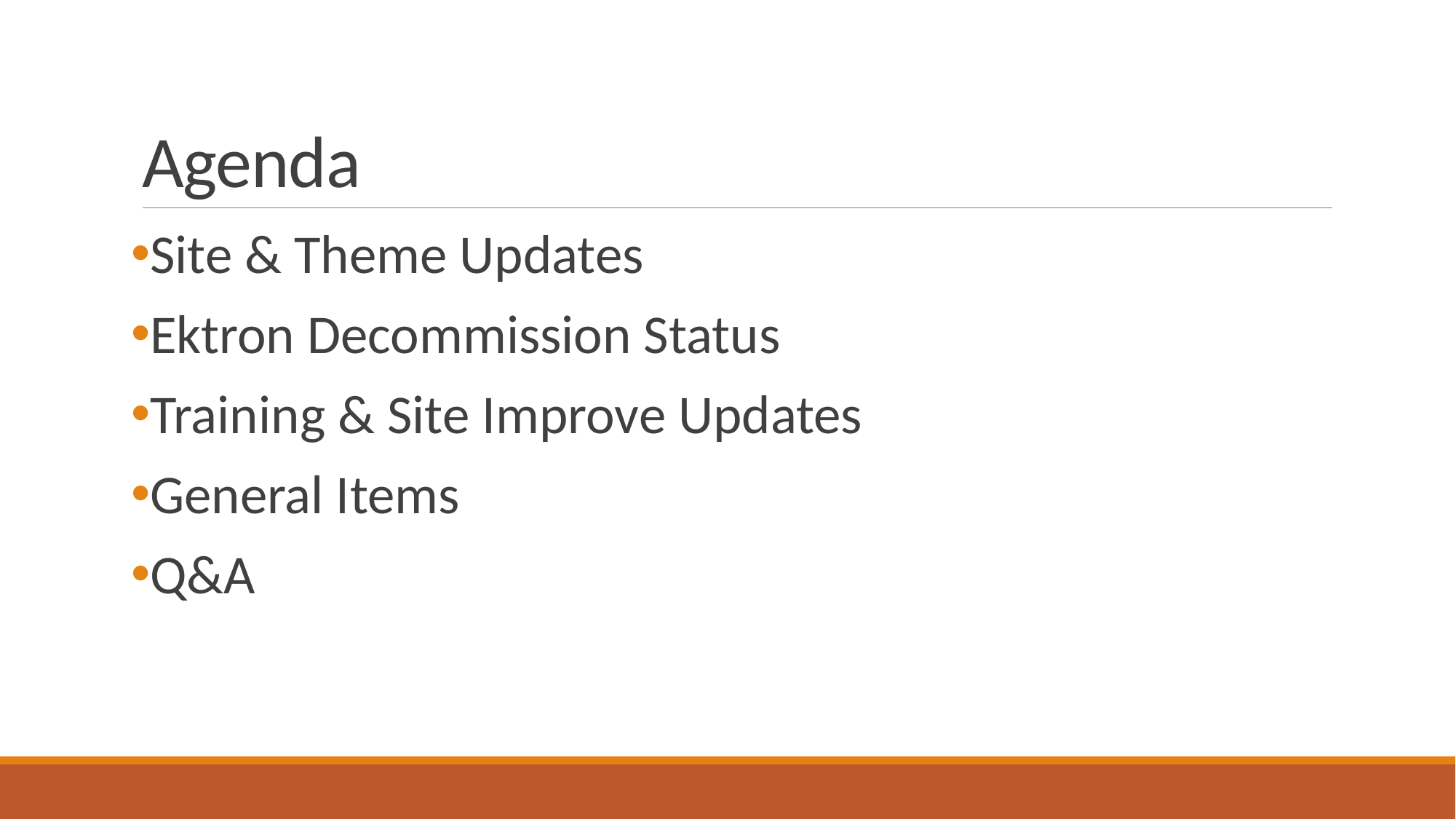

# Agenda
Site & Theme Updates
Ektron Decommission Status
Training & Site Improve Updates
General Items
Q&A